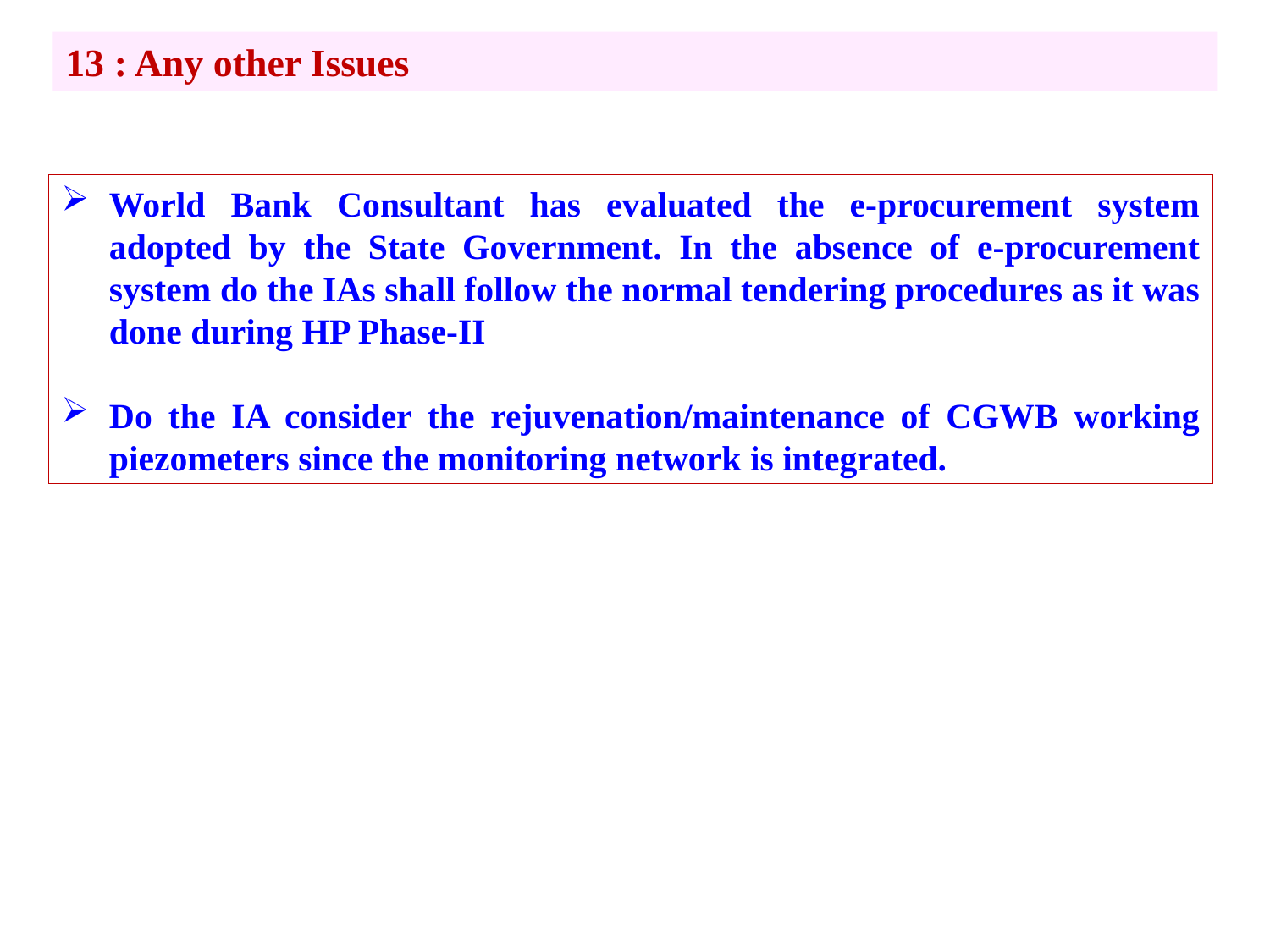

13 : Any other Issues
World Bank Consultant has evaluated the e-procurement system adopted by the State Government. In the absence of e-procurement system do the IAs shall follow the normal tendering procedures as it was done during HP Phase-II

Do the IA consider the rejuvenation/maintenance of CGWB working piezometers since the monitoring network is integrated.